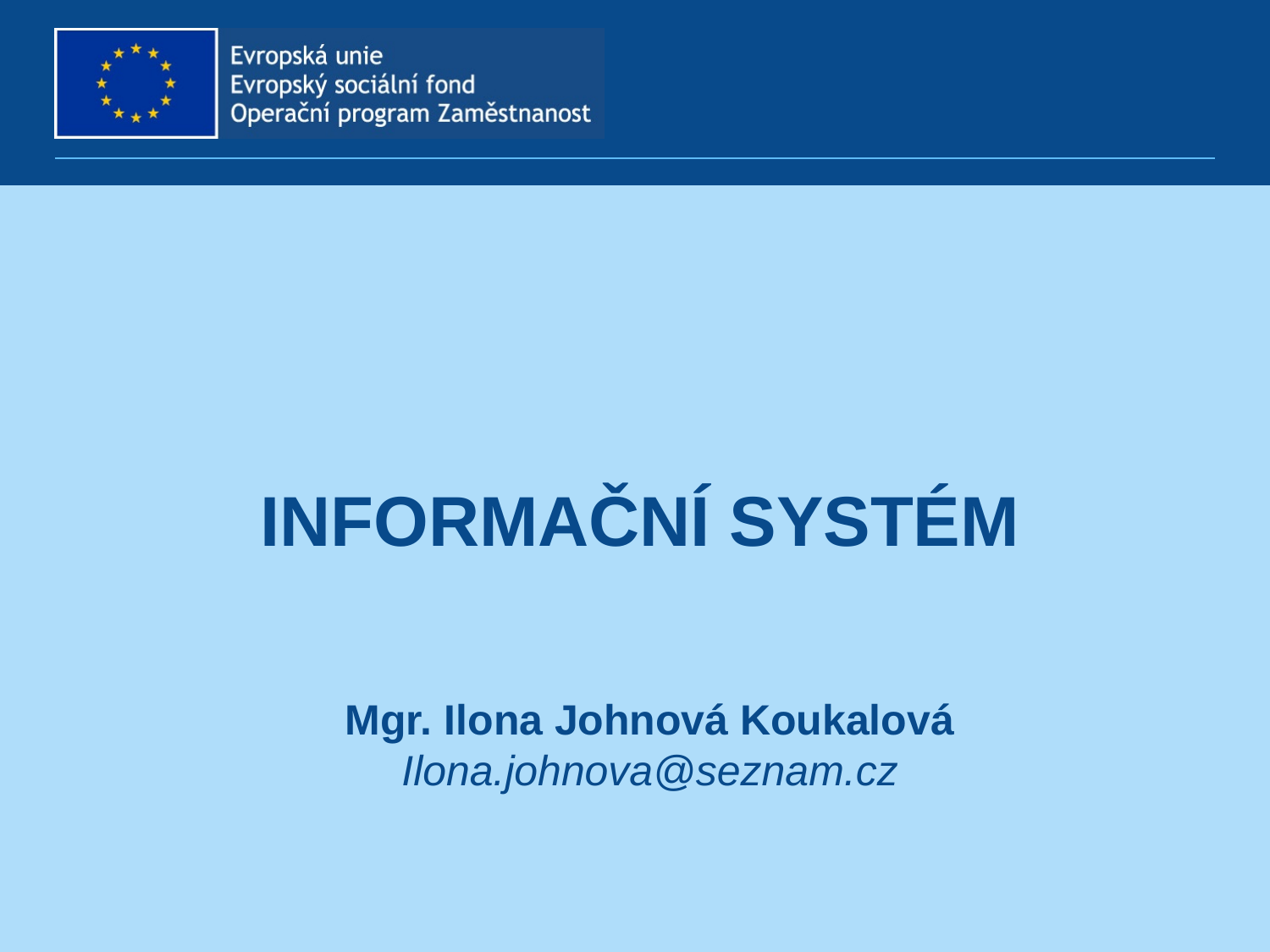

# Informační systém
Mgr. Ilona Johnová Koukalová
Ilona.johnova@seznam.cz